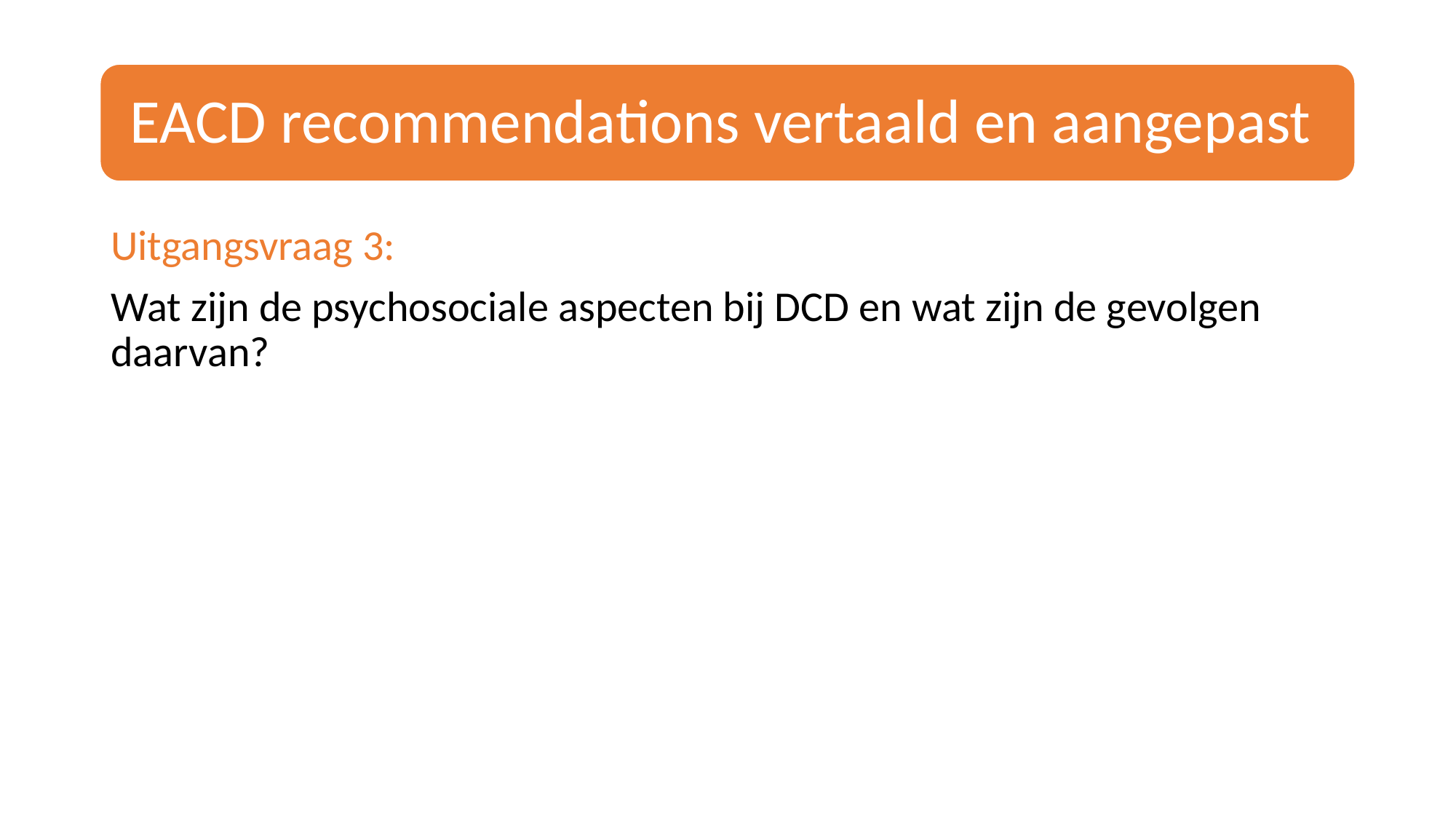

EACD recommendations vertaald en aangepast
Uitgangsvraag 3:
Wat zijn de psychosociale aspecten bij DCD en wat zijn de gevolgen daarvan?